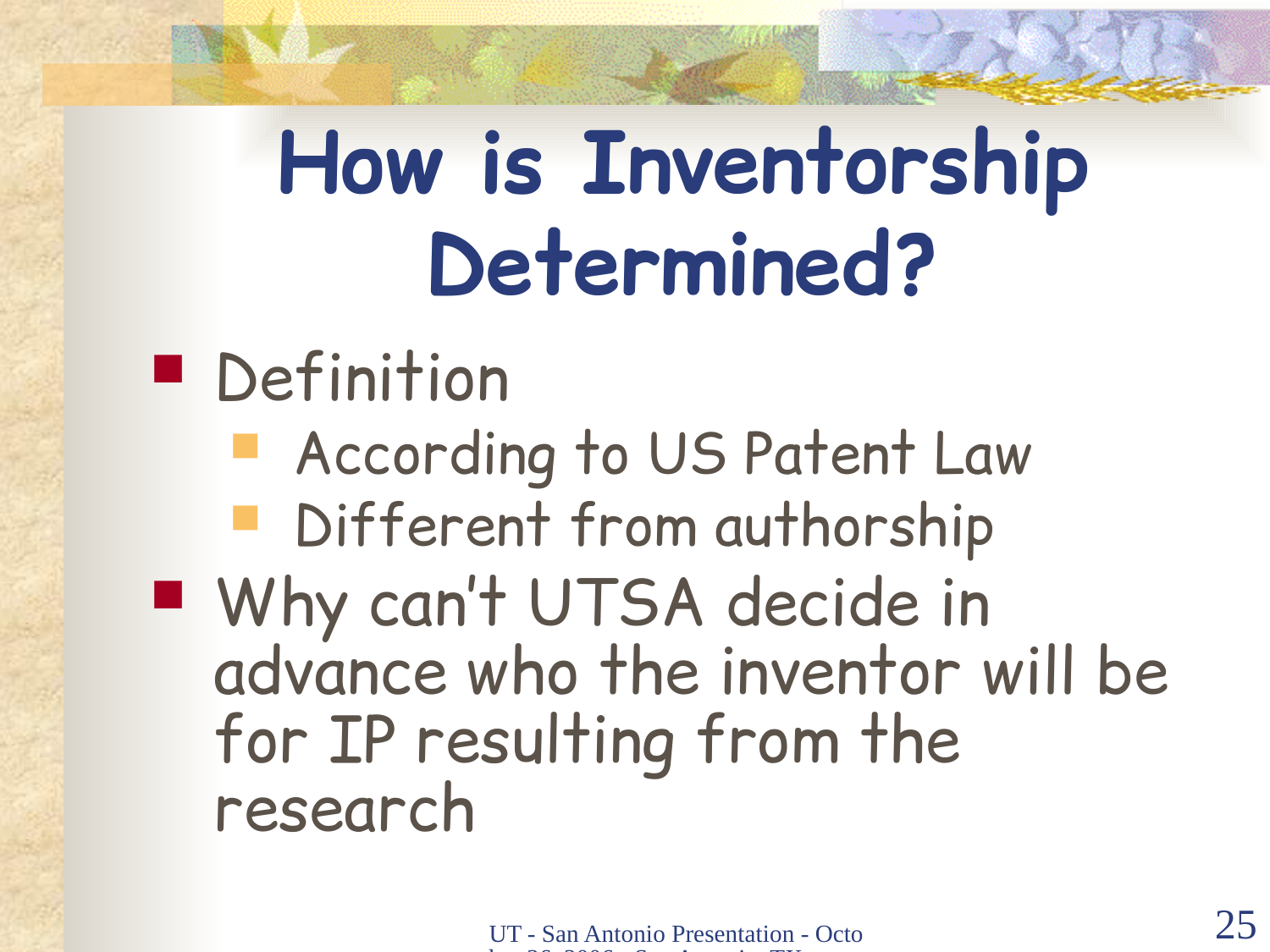

# How is Inventorship Determined?
Definition
According to US Patent Law
Different from authorship
Why can’t UTSA decide in advance who the inventor will be for IP resulting from the research

UT - San Antonio Presentation - October 26, 2006 - San Antonio, TX
25